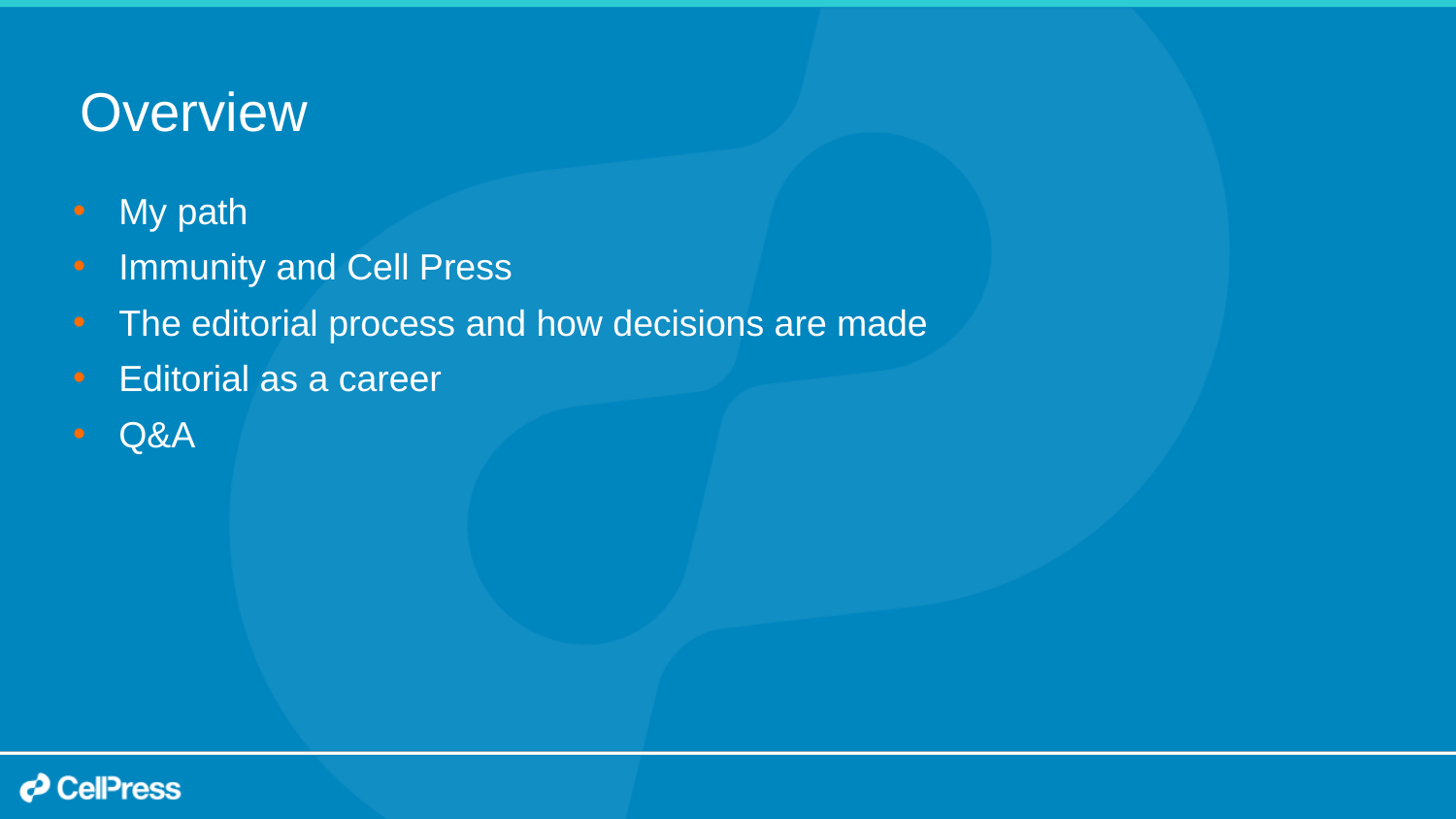

# Overview
My path
Immunity and Cell Press
The editorial process and how decisions are made
Editorial as a career
Q&A